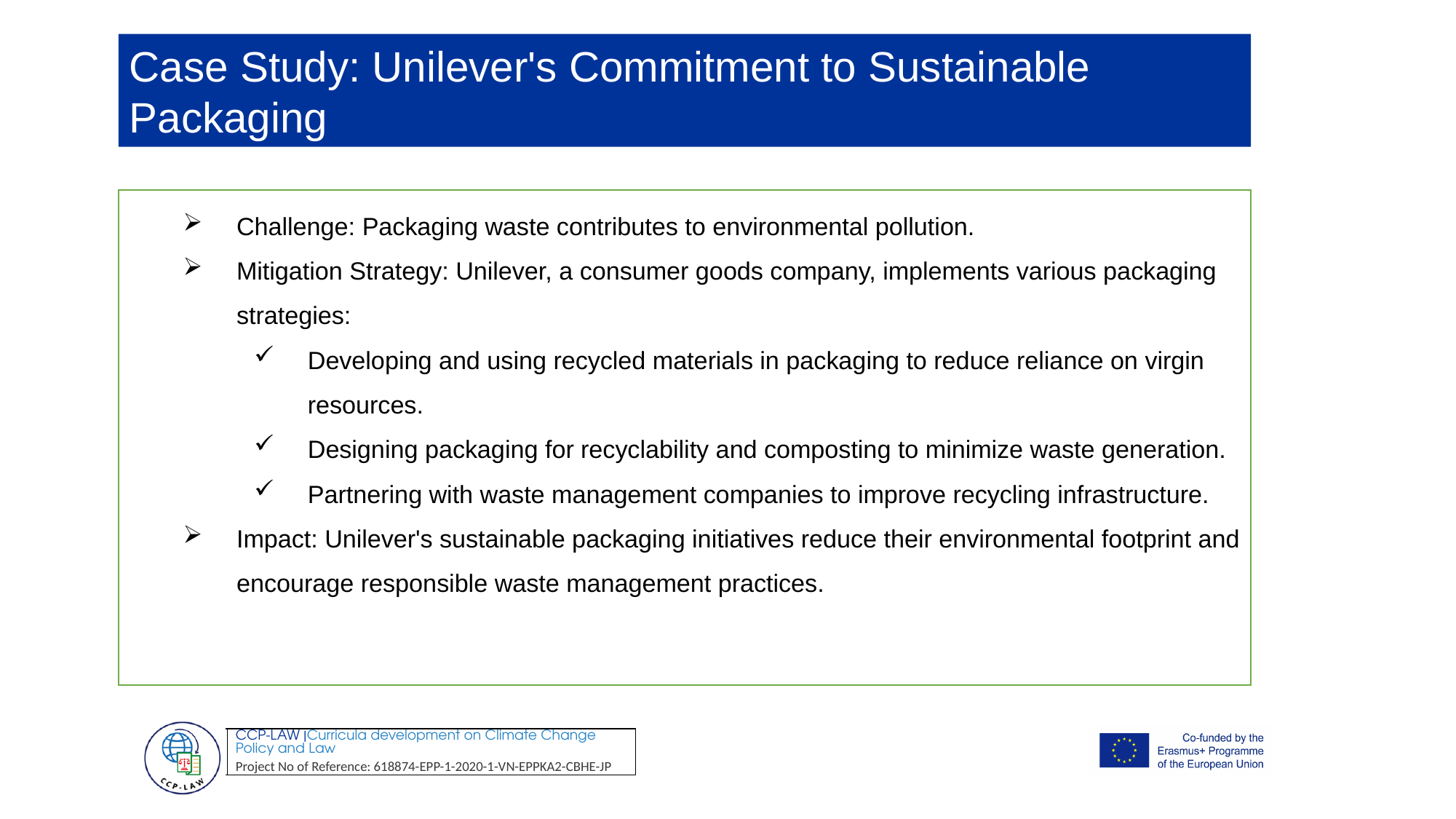

Case Study: Unilever's Commitment to Sustainable Packaging
Challenge: Packaging waste contributes to environmental pollution.
Mitigation Strategy: Unilever, a consumer goods company, implements various packaging strategies:
Developing and using recycled materials in packaging to reduce reliance on virgin resources.
Designing packaging for recyclability and composting to minimize waste generation.
Partnering with waste management companies to improve recycling infrastructure.
Impact: Unilever's sustainable packaging initiatives reduce their environmental footprint and encourage responsible waste management practices.